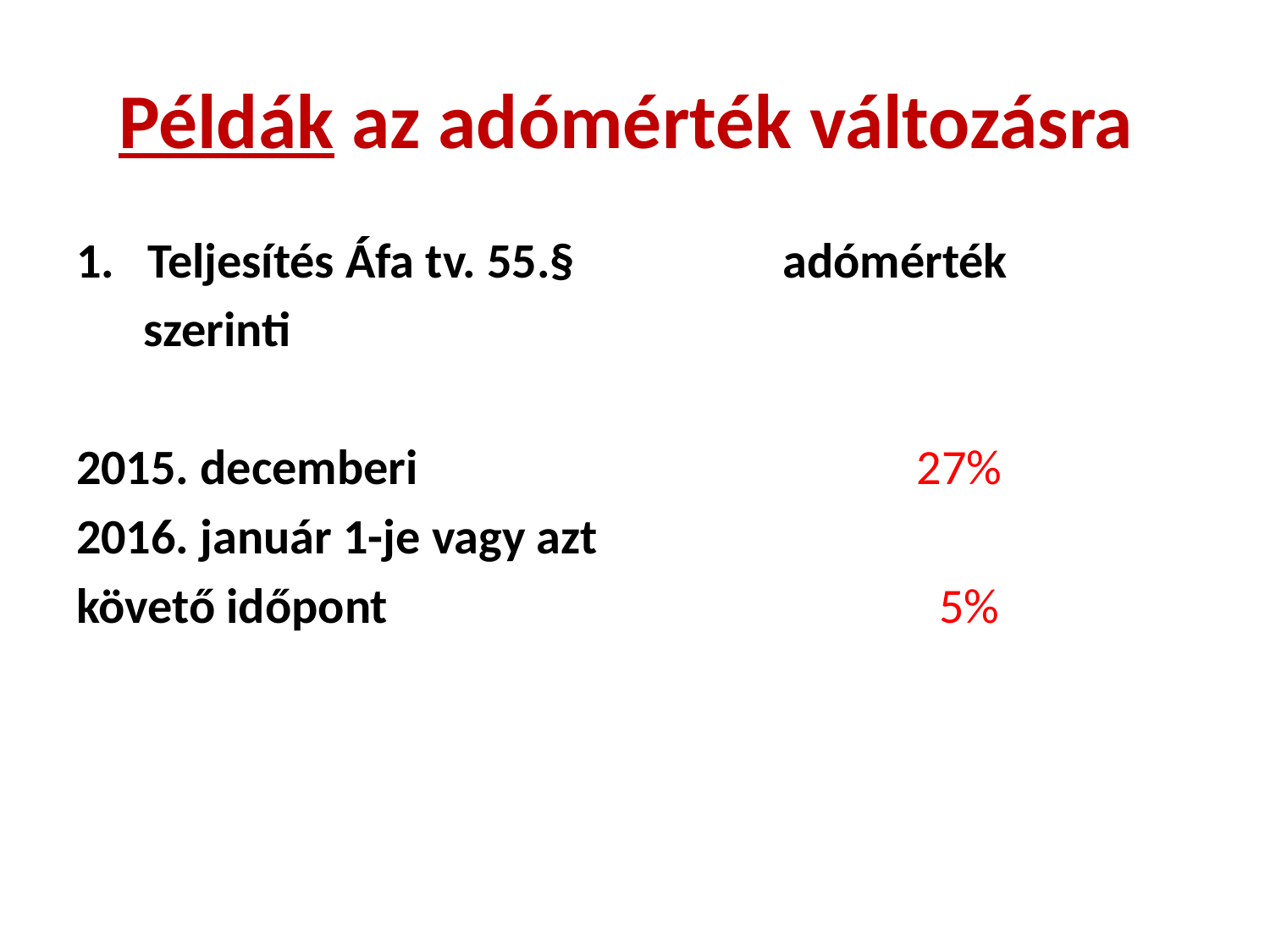

# Példák az adómérték változásra
Teljesítés Áfa tv. 55.§  		adómérték
      szerinti

2015. decemberi				       27%
2016. január 1-je vagy azt
követő időpont				         5%